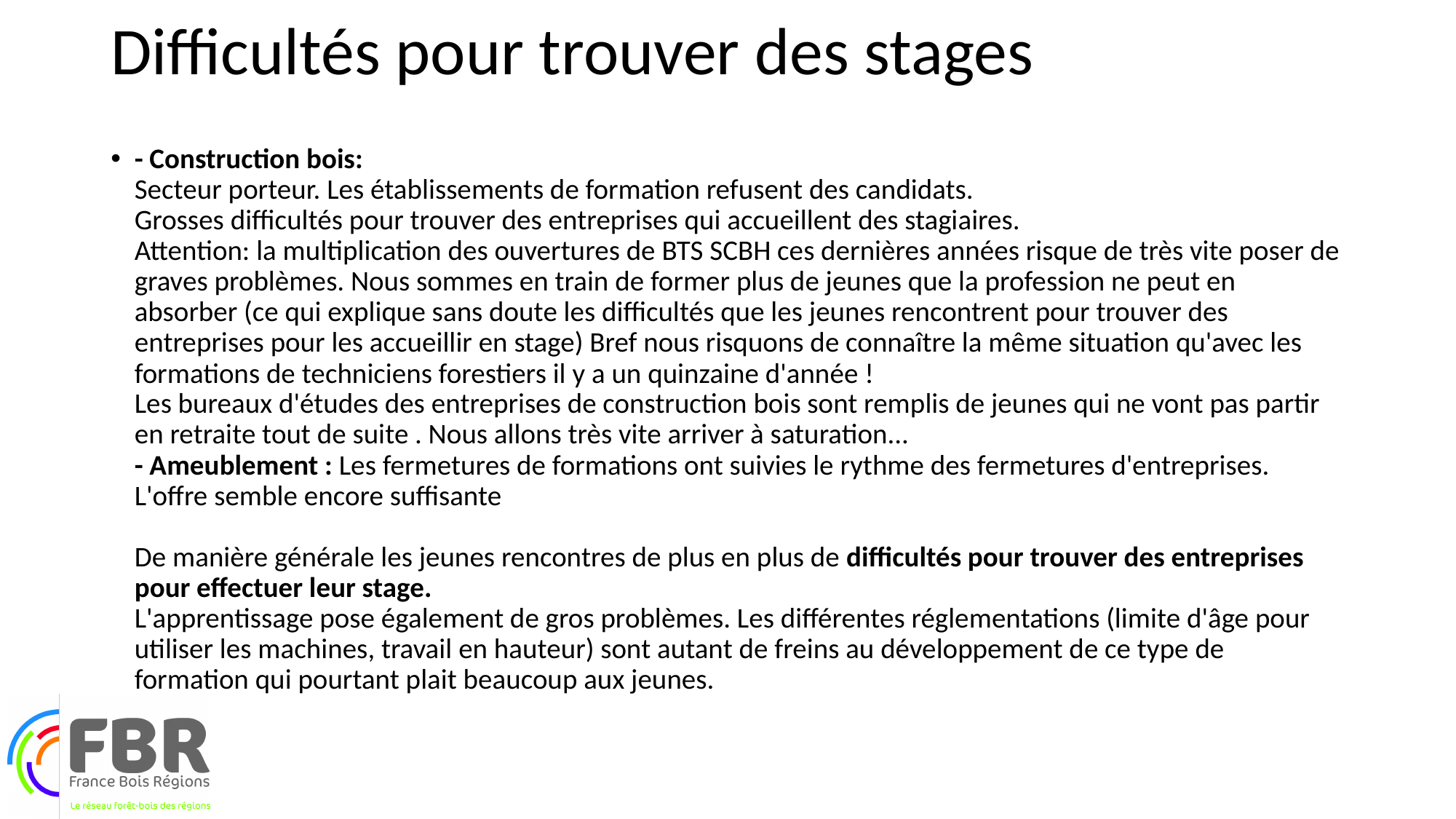

# Difficultés pour trouver des stages
- Construction bois:
Secteur porteur. Les établissements de formation refusent des candidats.
Grosses difficultés pour trouver des entreprises qui accueillent des stagiaires.
Attention: la multiplication des ouvertures de BTS SCBH ces dernières années risque de très vite poser de graves problèmes. Nous sommes en train de former plus de jeunes que la profession ne peut en absorber (ce qui explique sans doute les difficultés que les jeunes rencontrent pour trouver des entreprises pour les accueillir en stage) Bref nous risquons de connaître la même situation qu'avec les formations de techniciens forestiers il y a un quinzaine d'année !
Les bureaux d'études des entreprises de construction bois sont remplis de jeunes qui ne vont pas partir en retraite tout de suite . Nous allons très vite arriver à saturation...
- Ameublement : Les fermetures de formations ont suivies le rythme des fermetures d'entreprises. L'offre semble encore suffisante
De manière générale les jeunes rencontres de plus en plus de difficultés pour trouver des entreprises pour effectuer leur stage.
L'apprentissage pose également de gros problèmes. Les différentes réglementations (limite d'âge pour utiliser les machines, travail en hauteur) sont autant de freins au développement de ce type de formation qui pourtant plait beaucoup aux jeunes.